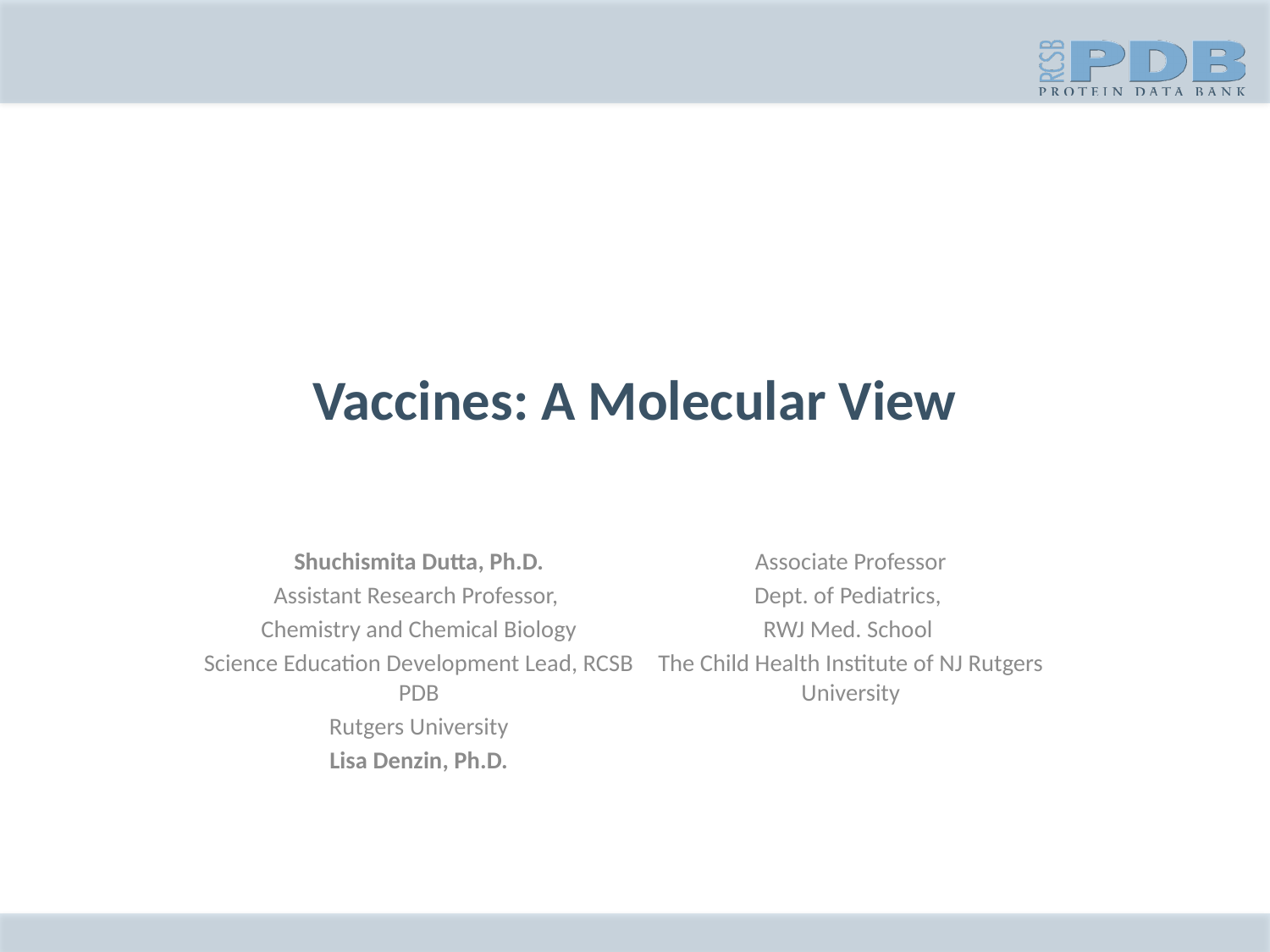

# Vaccines: A Molecular View
Shuchismita Dutta, Ph.D.
Assistant Research Professor,
Chemistry and Chemical Biology
Science Education Development Lead, RCSB PDB
Rutgers University
Lisa Denzin, Ph.D.
Associate Professor
Dept. of Pediatrics,
RWJ Med. School
The Child Health Institute of NJ Rutgers University